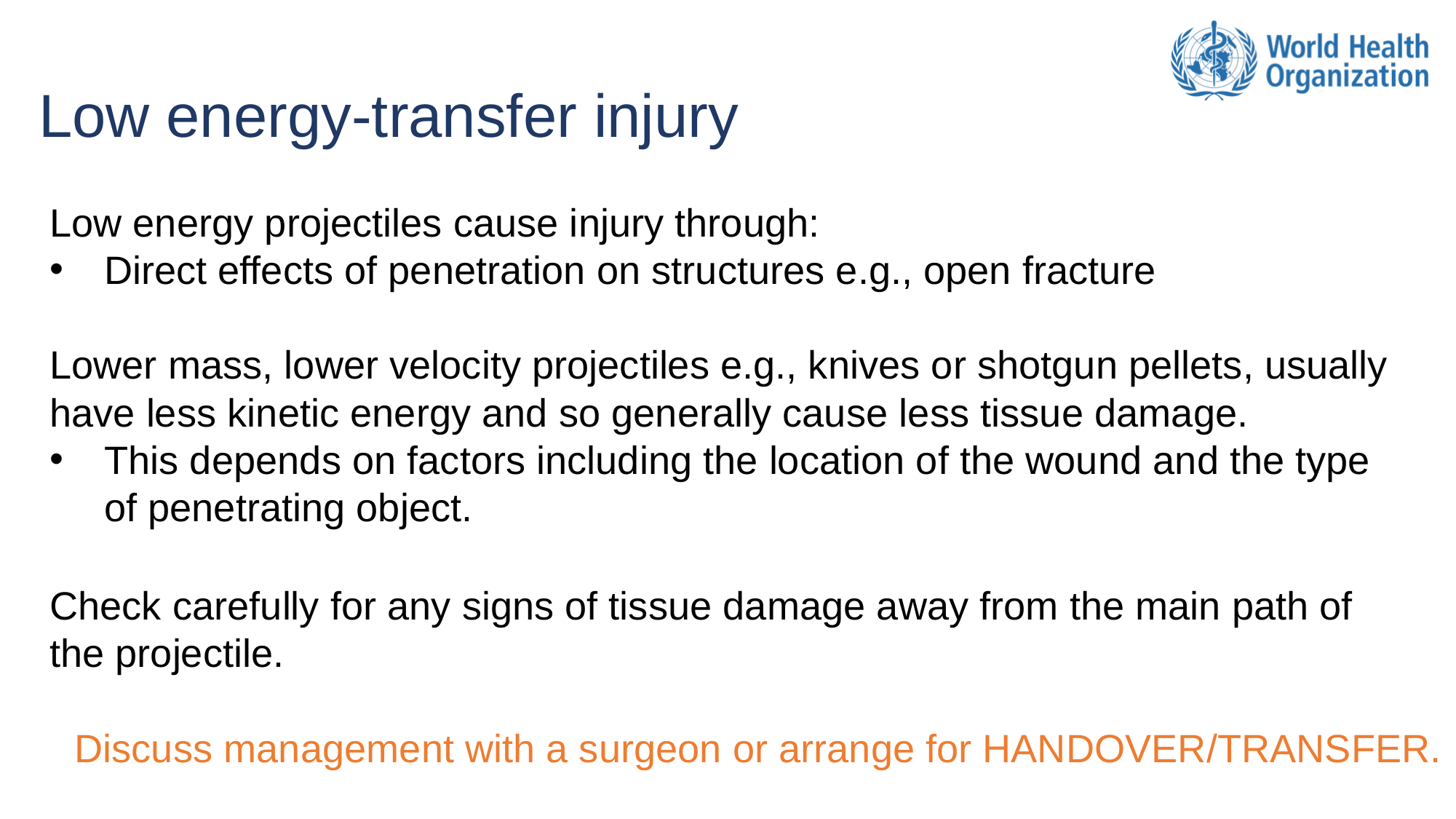

# Low energy-transfer injury
Low energy projectiles cause injury through:
Direct effects of penetration on structures e.g., open fracture

Lower mass, lower velocity projectiles e.g., knives or shotgun pellets, usually have less kinetic energy and so generally cause less tissue damage.
This depends on factors including the location of the wound and the type of penetrating object.

Check carefully for any signs of tissue damage away from the main path of the projectile.

Discuss management with a surgeon or arrange for HANDOVER/TRANSFER.